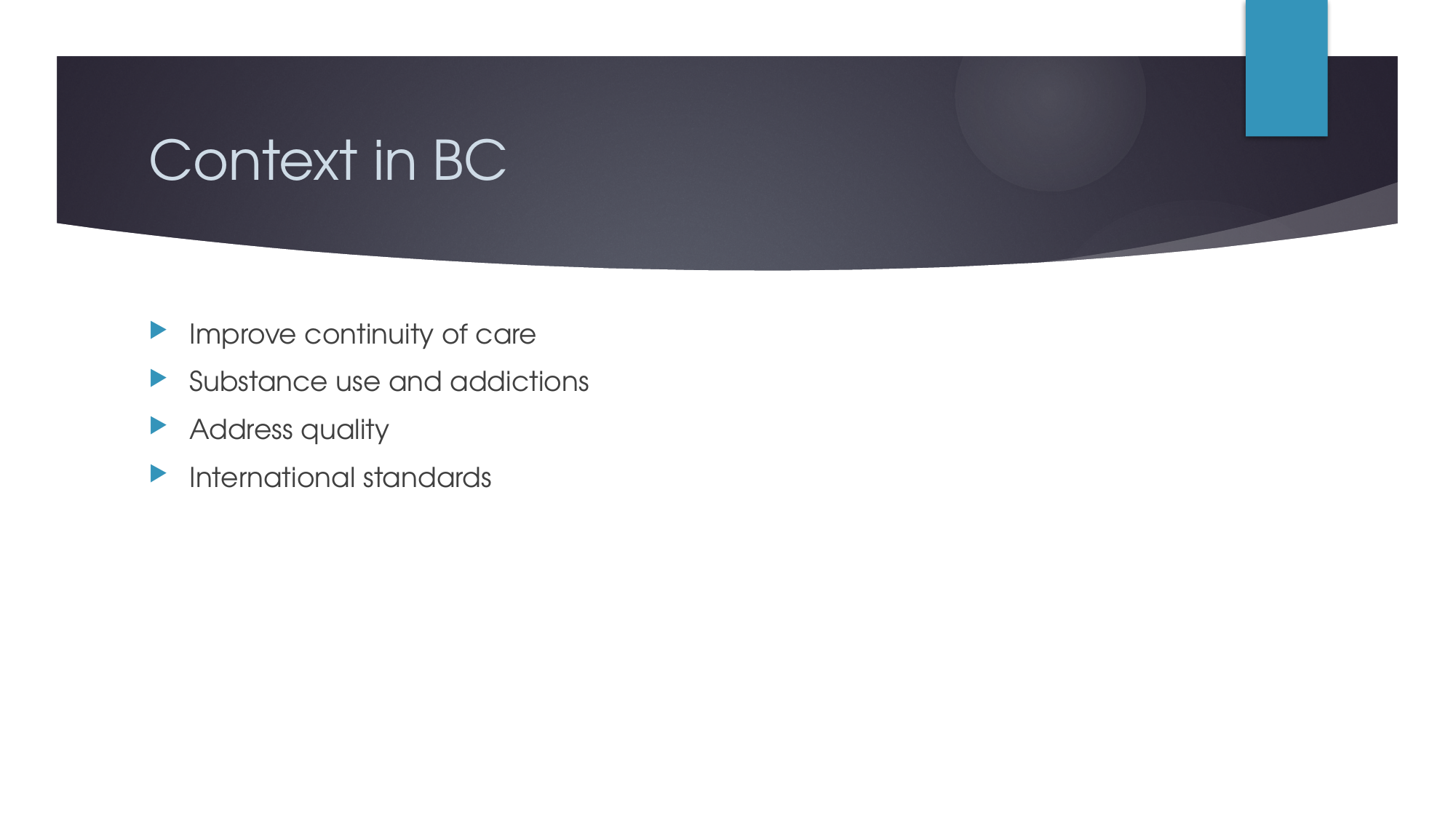

# Context in BC
Improve continuity of care
Substance use and addictions
Address quality
International standards